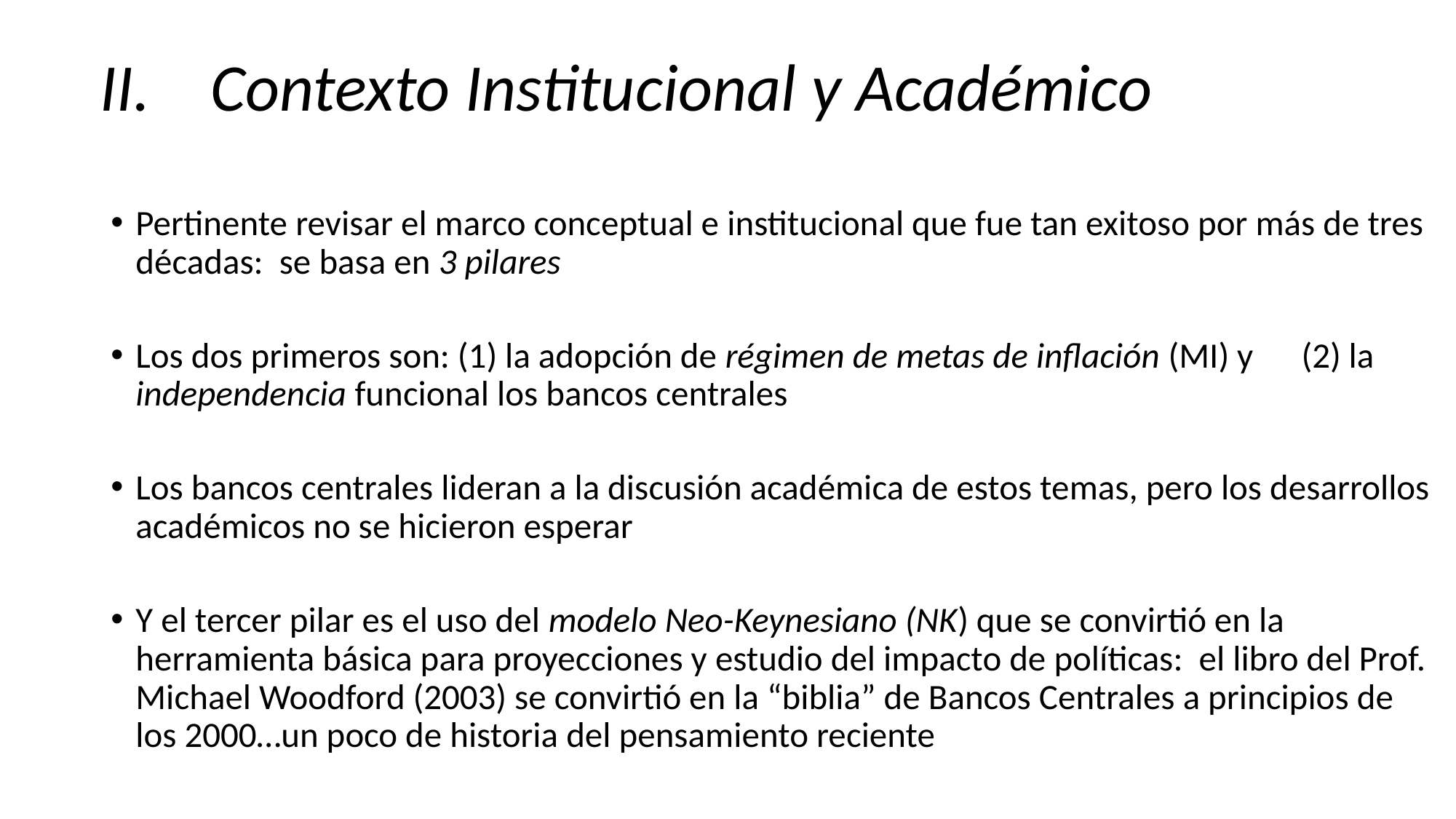

# II.    Contexto Institucional y Académico
Pertinente revisar el marco conceptual e institucional que fue tan exitoso por más de tres décadas:  se basa en 3 pilares

Los dos primeros son: (1) la adopción de régimen de metas de inflación (MI) y      (2) la independencia funcional los bancos centrales

Los bancos centrales lideran a la discusión académica de estos temas, pero los desarrollos académicos no se hicieron esperar

Y el tercer pilar es el uso del modelo Neo-Keynesiano (NK) que se convirtió en la herramienta básica para proyecciones y estudio del impacto de políticas:  el libro del Prof. Michael Woodford (2003) se convirtió en la “biblia” de Bancos Centrales a principios de los 2000…un poco de historia del pensamiento reciente